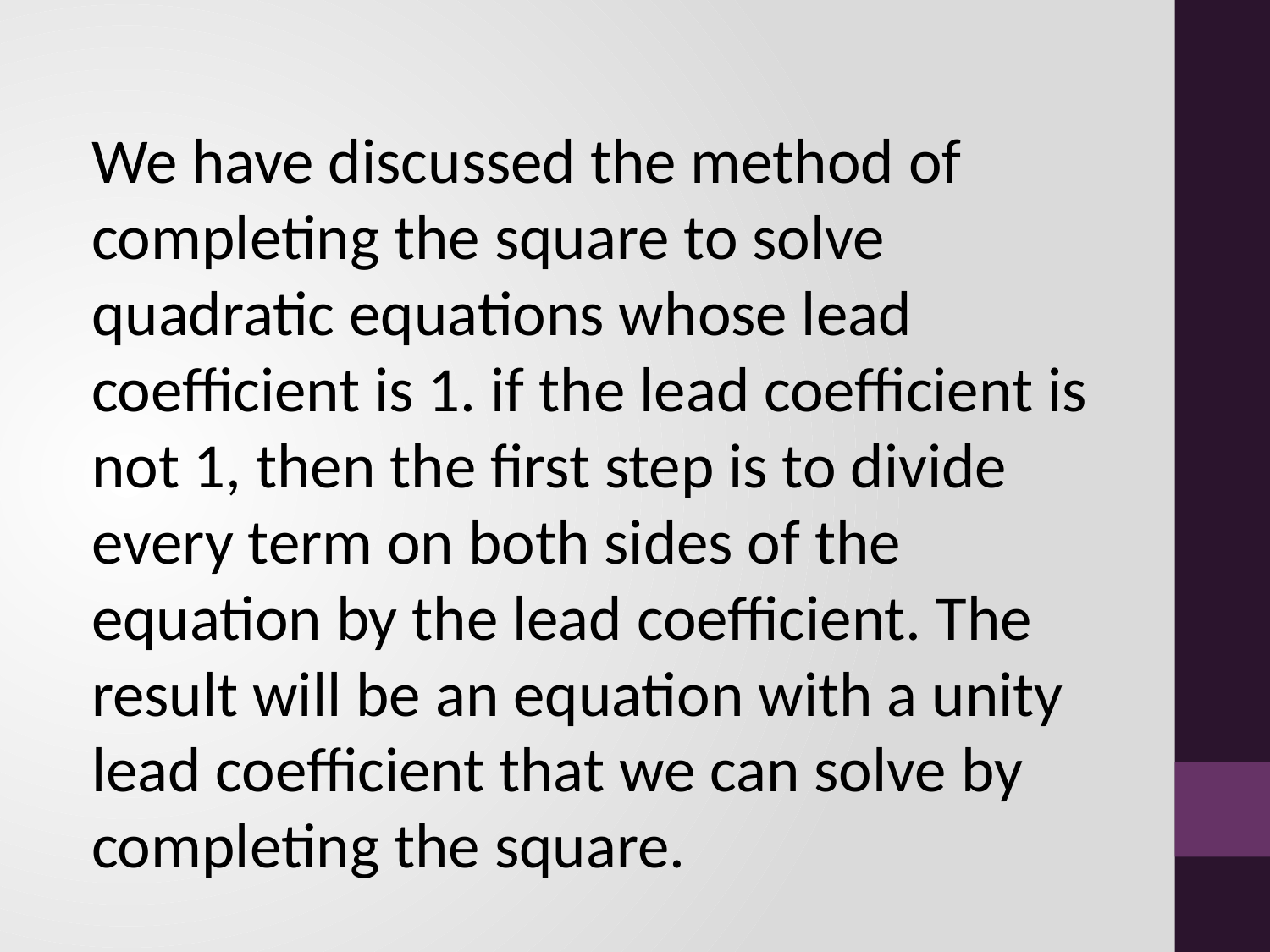

We have discussed the method of completing the square to solve quadratic equations whose lead coefficient is 1. if the lead coefficient is not 1, then the first step is to divide every term on both sides of the equation by the lead coefficient. The result will be an equation with a unity lead coefficient that we can solve by completing the square.